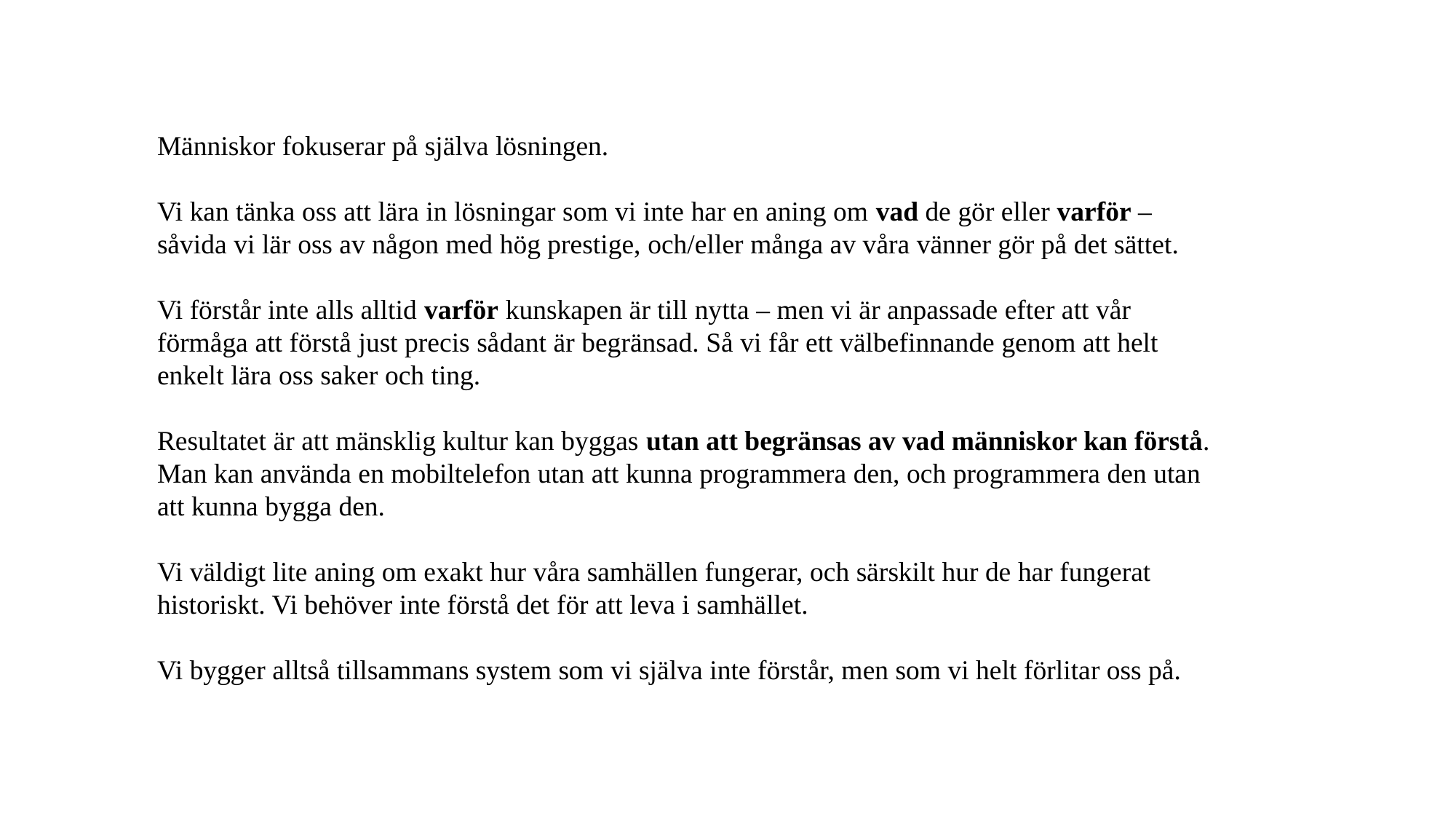

Människor fokuserar på själva lösningen.

Vi kan tänka oss att lära in lösningar som vi inte har en aning om vad de gör eller varför – såvida vi lär oss av någon med hög prestige, och/eller många av våra vänner gör på det sättet.

Vi förstår inte alls alltid varför kunskapen är till nytta – men vi är anpassade efter att vår förmåga att förstå just precis sådant är begränsad. Så vi får ett välbefinnande genom att helt enkelt lära oss saker och ting.

Resultatet är att mänsklig kultur kan byggas utan att begränsas av vad människor kan förstå. Man kan använda en mobiltelefon utan att kunna programmera den, och programmera den utan att kunna bygga den.

Vi väldigt lite aning om exakt hur våra samhällen fungerar, och särskilt hur de har fungerat historiskt. Vi behöver inte förstå det för att leva i samhället.

Vi bygger alltså tillsammans system som vi själva inte förstår, men som vi helt förlitar oss på.